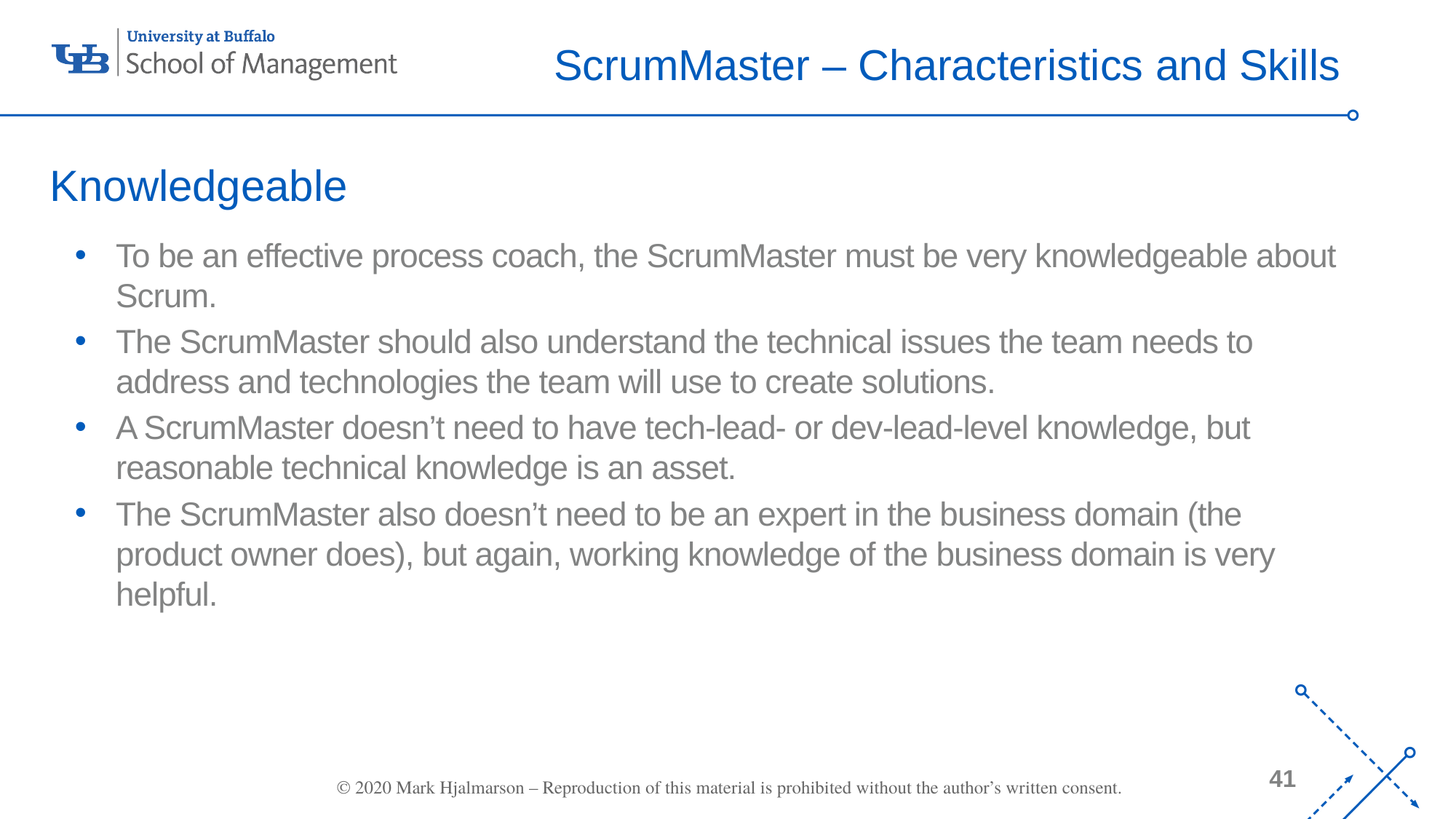

# ScrumMaster – Characteristics and Skills
Knowledgeable
To be an effective process coach, the ScrumMaster must be very knowledgeable about Scrum.
The ScrumMaster should also understand the technical issues the team needs to address and technologies the team will use to create solutions.
A ScrumMaster doesn’t need to have tech-lead- or dev-lead-level knowledge, but reasonable technical knowledge is an asset.
The ScrumMaster also doesn’t need to be an expert in the business domain (the product owner does), but again, working knowledge of the business domain is very helpful.